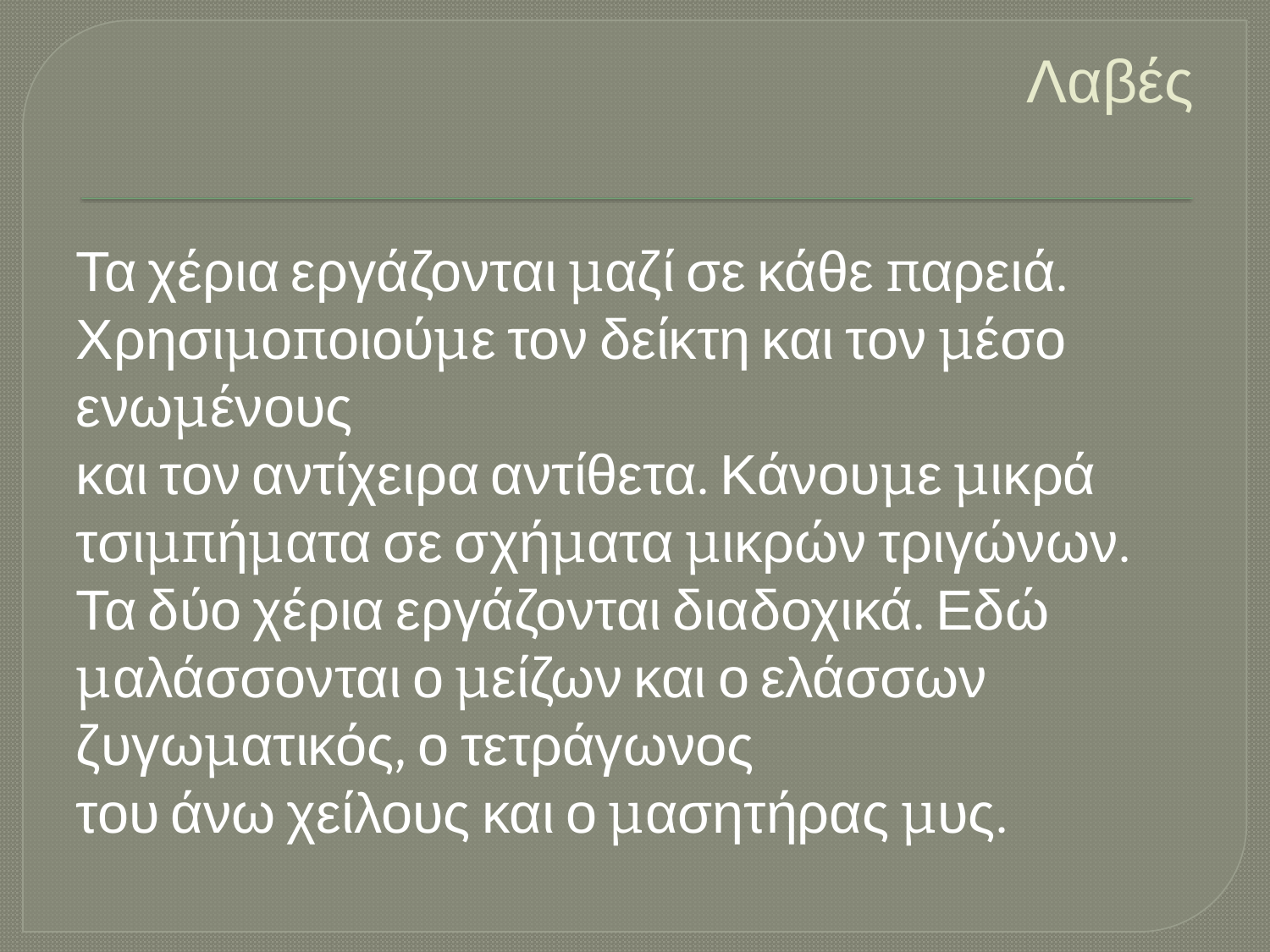

# Λαβές
Τα χέρια εργάζονται μαζί σε κάθε παρειά. Χρησιμοποιούμε τον δείκτη και τον μέσο ενωμένους
και τον αντίχειρα αντίθετα. Κάνουμε μικρά τσιμπήματα σε σχήματα μικρών τριγώνων. Τα δύο χέρια εργάζονται διαδοχικά. Εδώ μαλάσσονται ο μείζων και ο ελάσσων ζυγωματικός, ο τετράγωνος
του άνω χείλους και ο μασητήρας μυς.